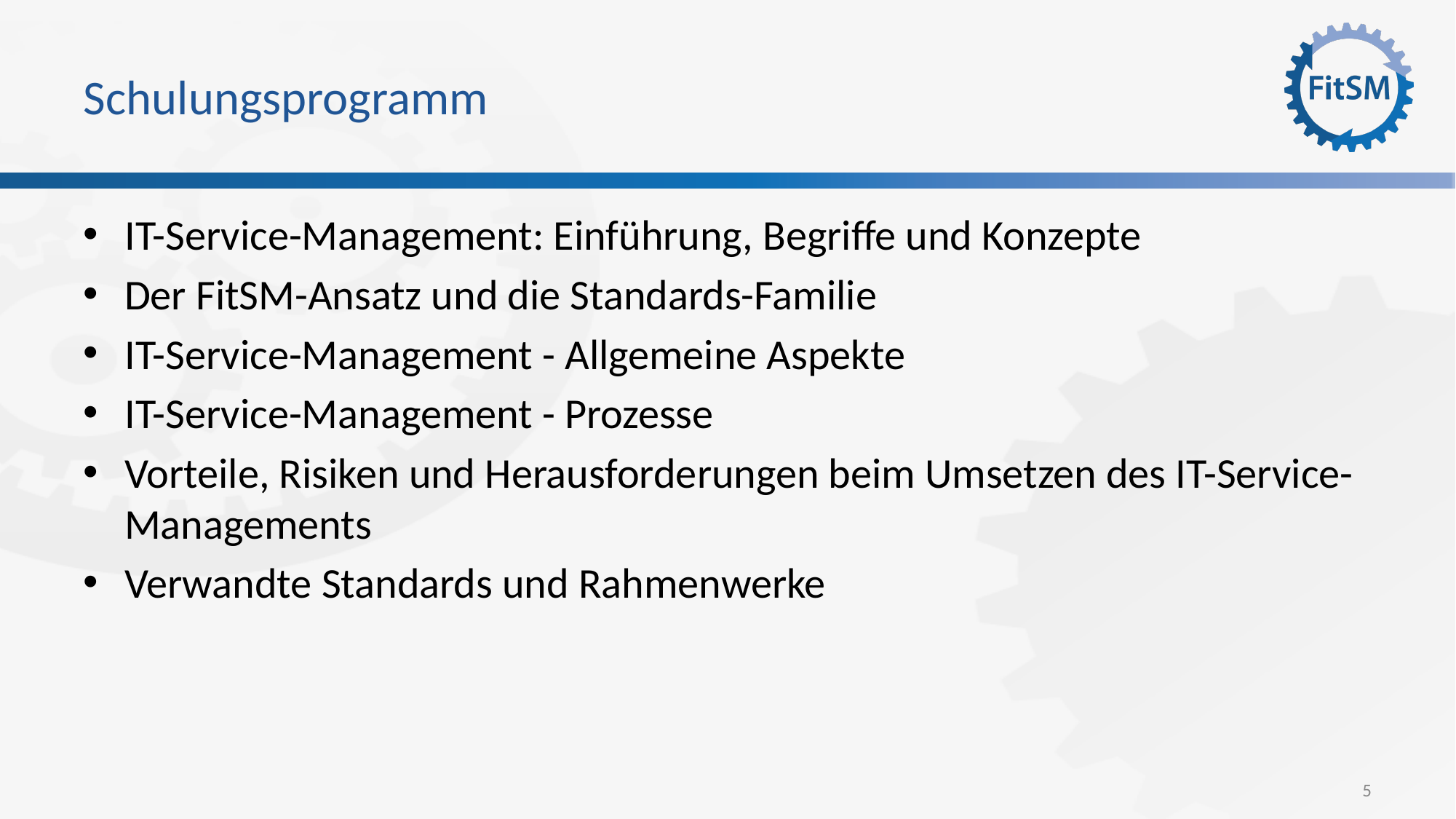

# Schulungsprogramm
IT-Service-Management: Einführung, Begriffe und Konzepte
Der FitSM-Ansatz und die Standards-Familie
IT-Service-Management - Allgemeine Aspekte
IT-Service-Management - Prozesse
Vorteile, Risiken und Herausforderungen beim Umsetzen des IT-Service-Managements
Verwandte Standards und Rahmenwerke
5